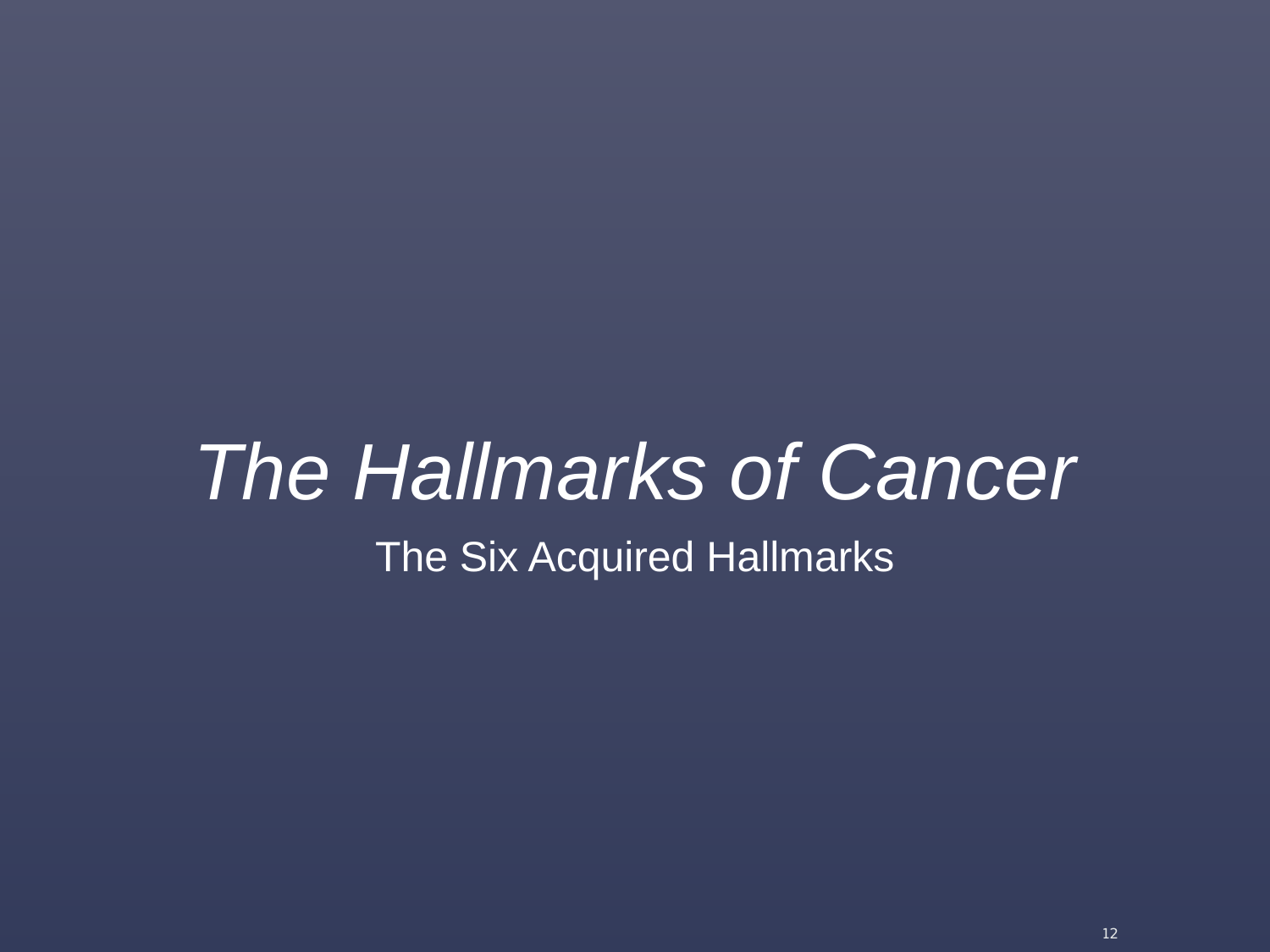

The Hallmarks of Cancer
The Six Acquired Hallmarks
12